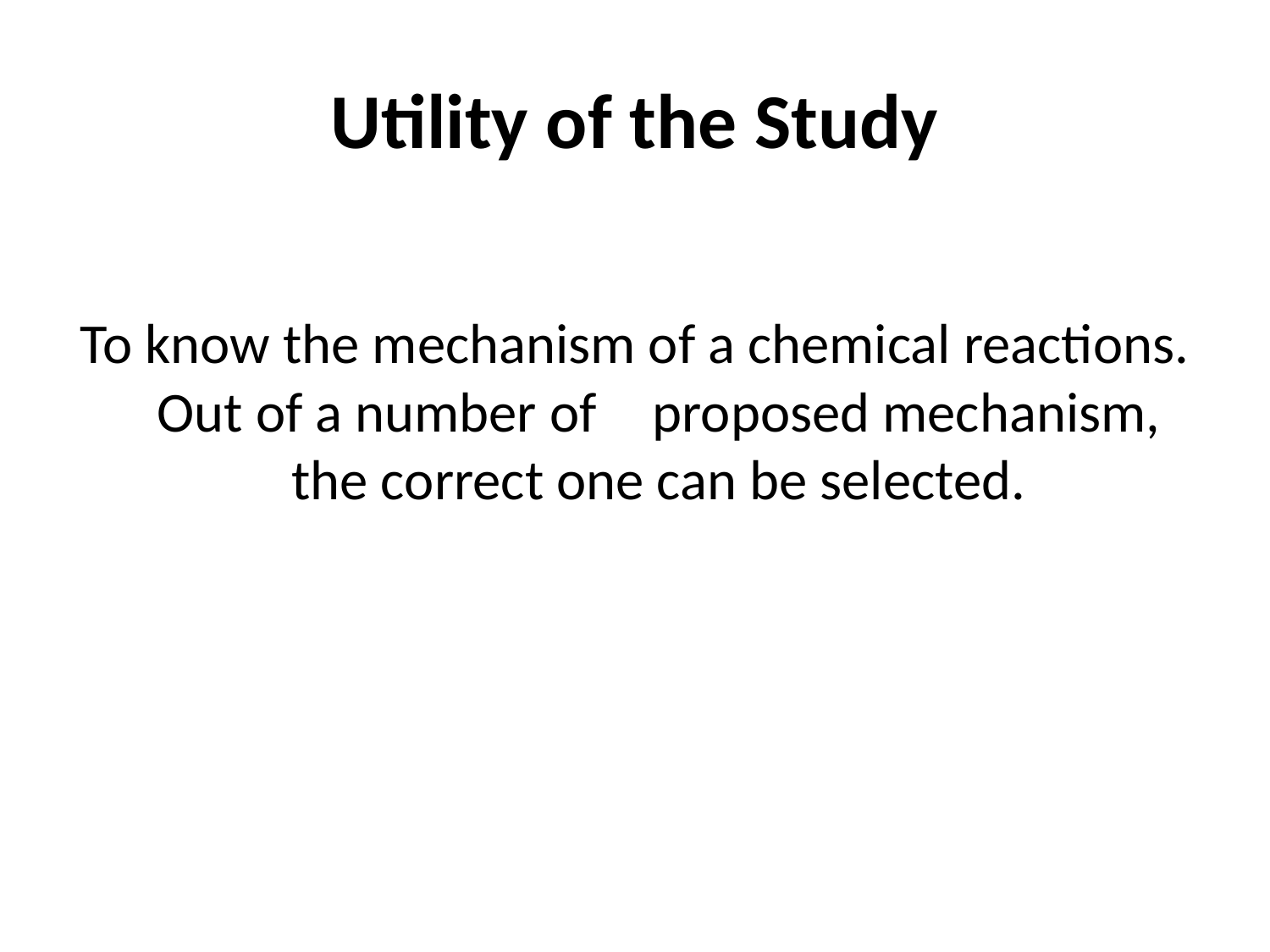

# Utility of the Study

To know the mechanism of a chemical reactions.  Out of a number of 	proposed mechanism,  the correct one can be selected.